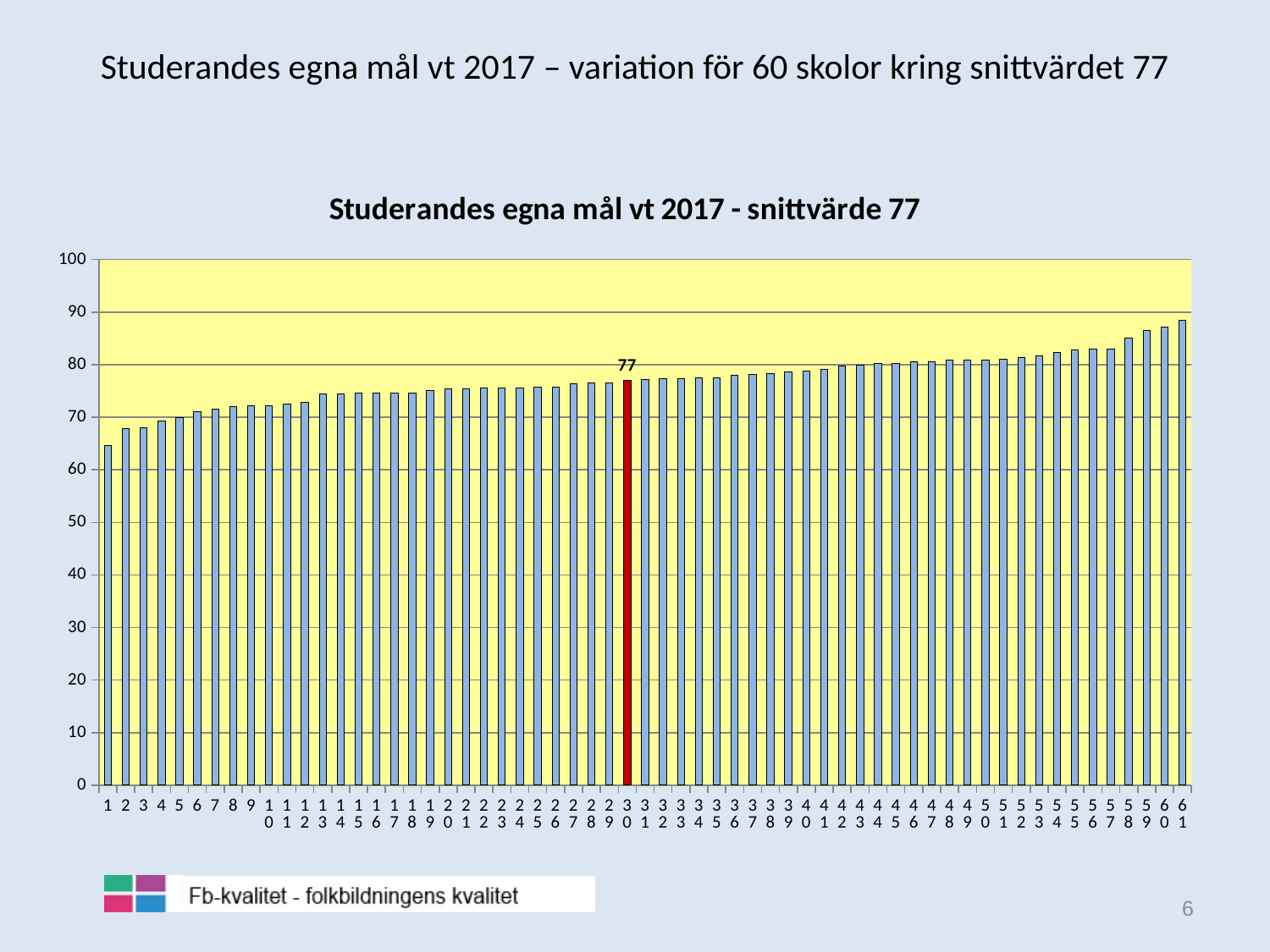

Studerandes egna mål vt 2017 – variation för 60 skolor kring snittvärdet 77

### Chart: Studerandes egna mål vt 2017 - snittvärde 77

| Category |  |
|---|---|
6